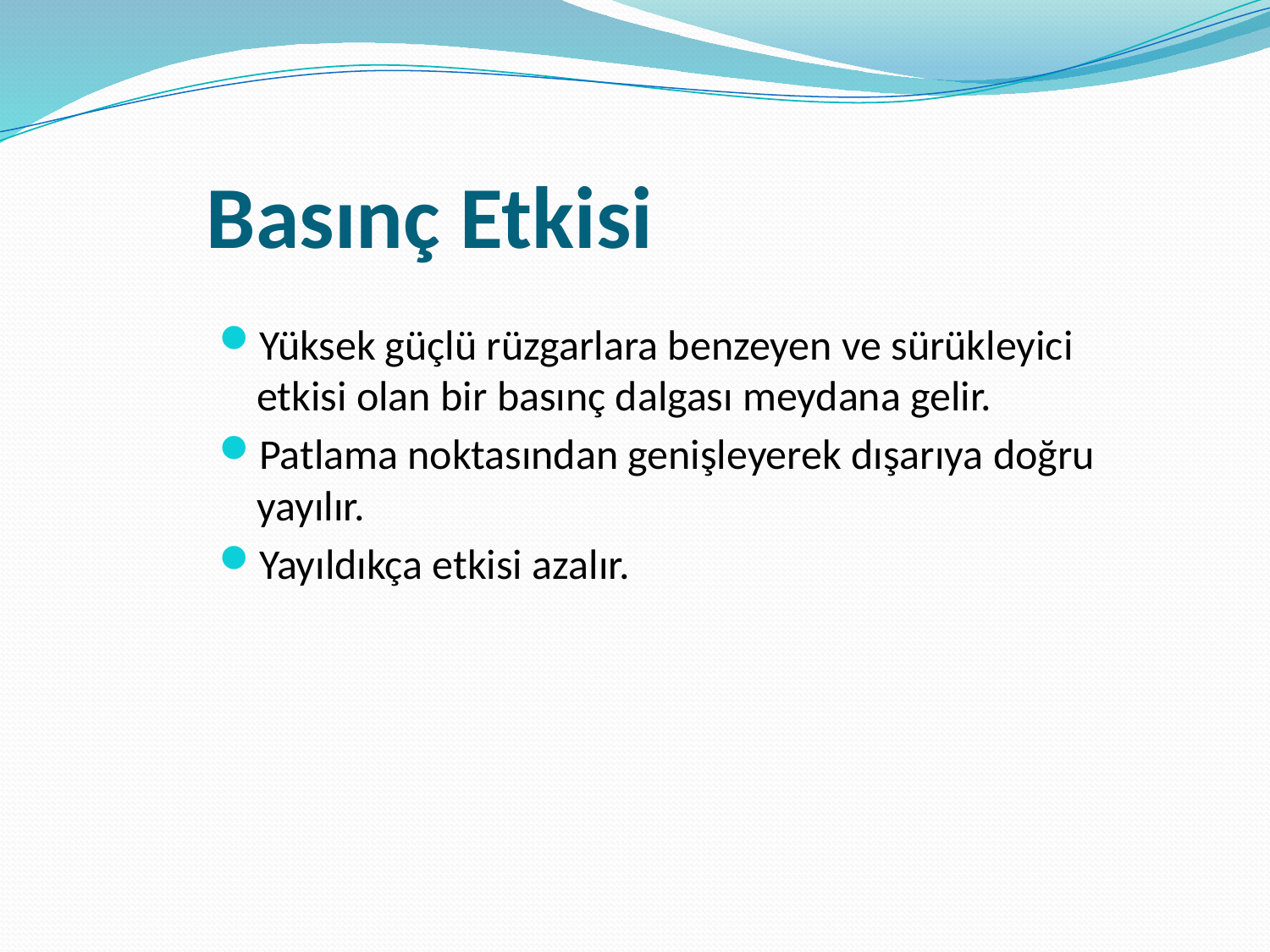

# Basınç Etkisi

Yüksek güçlü rüzgarlara benzeyen ve sürükleyici etkisi olan bir basınç dalgası meydana gelir.
Patlama noktasından genişleyerek dışarıya doğru yayılır.
Yayıldıkça etkisi azalır.